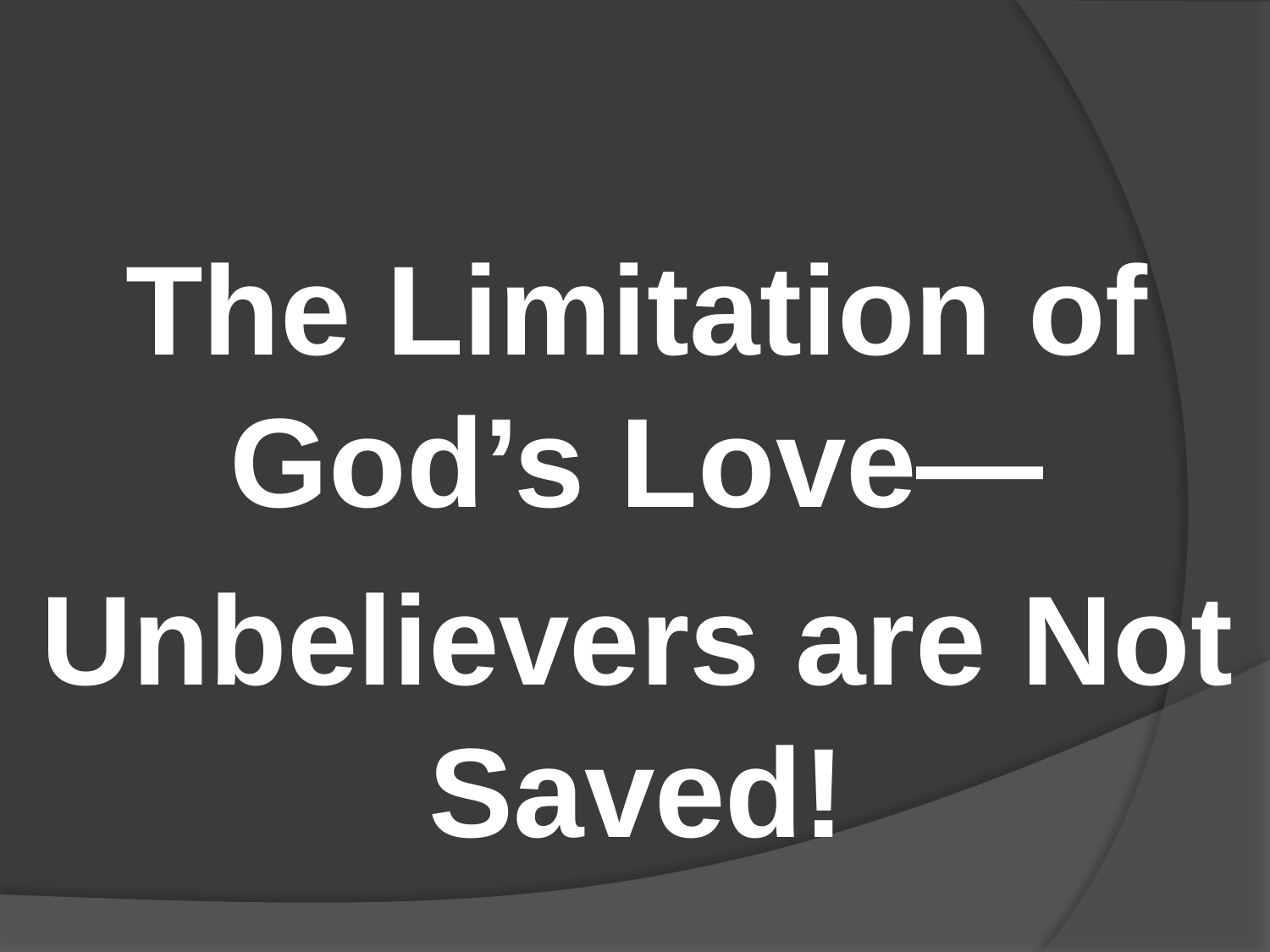

#
The Limitation of God’s Love—
Unbelievers are Not Saved!